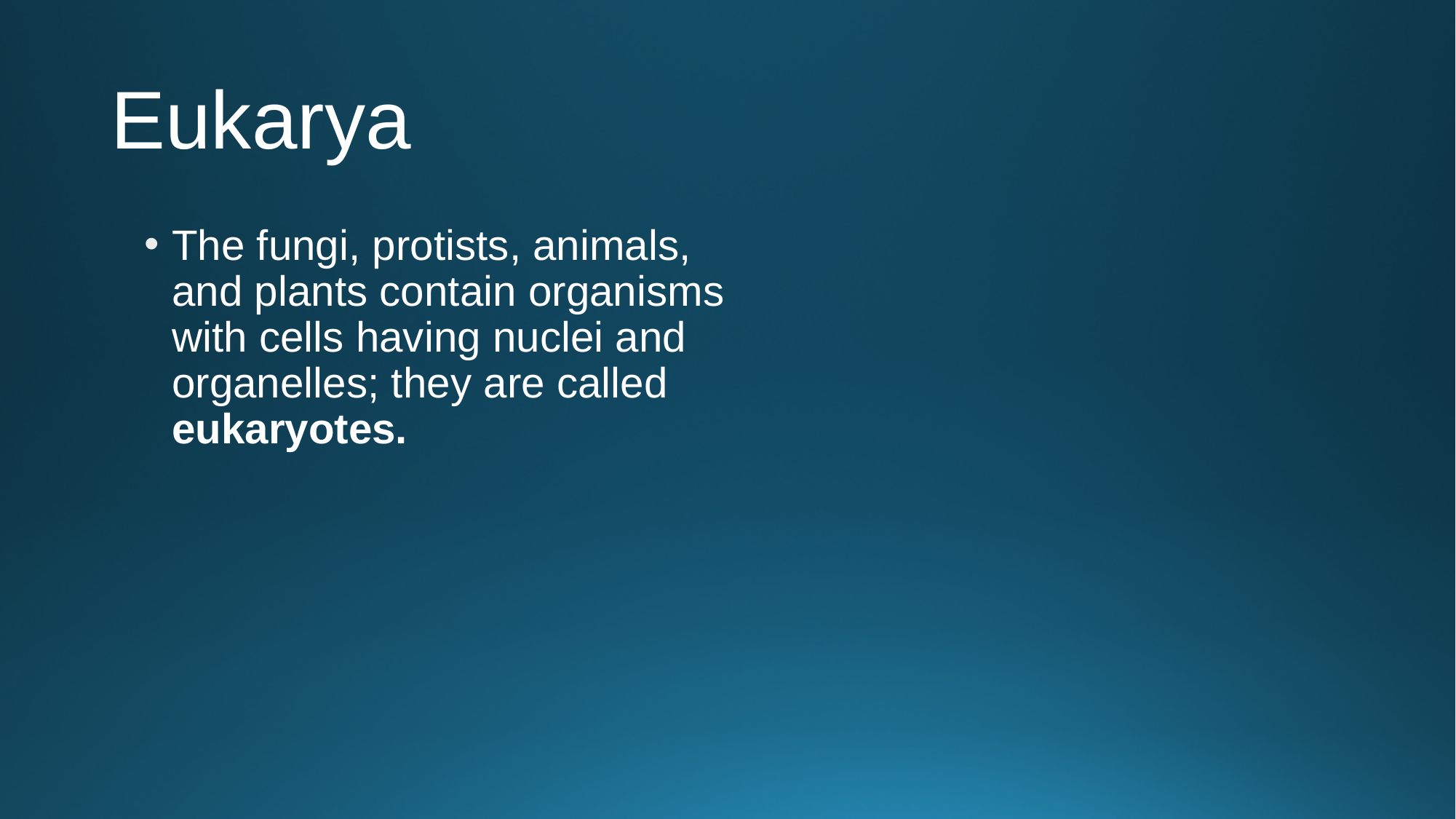

# Eukarya
The fungi, protists, animals, and plants contain organisms with cells having nuclei and organelles; they are called eukaryotes.